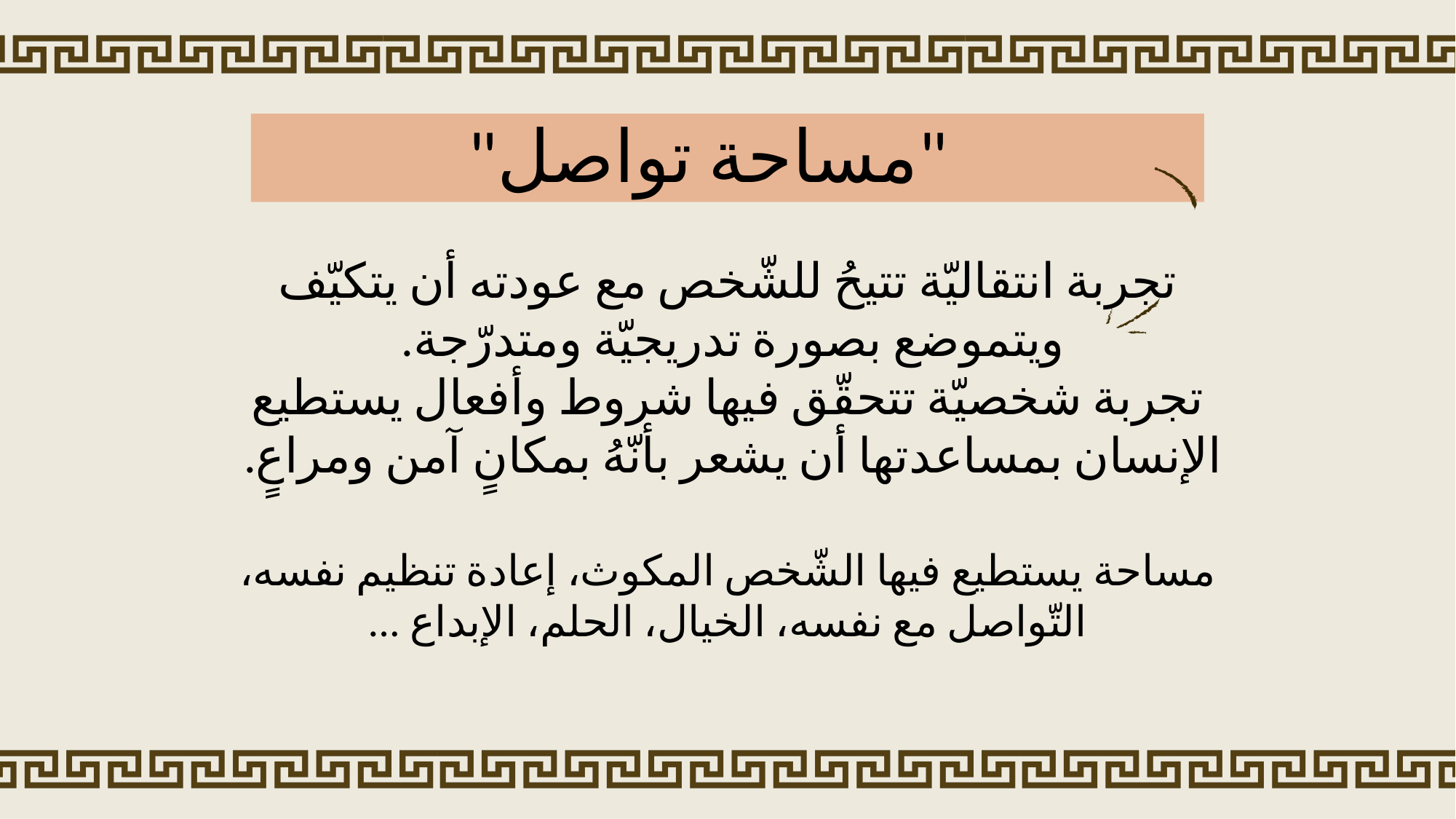

"مساحة تواصل"

تجربة انتقاليّة تتيحُ للشّخص مع عودته أن يتكيّف ويتموضع بصورة تدريجيّة ومتدرّجة.
تجربة شخصيّة تتحقّق فيها شروط وأفعال يستطيع الإنسان بمساعدتها أن يشعر بأنّهُ بمكانٍ آمن ومراعٍ.
مساحة يستطيع فيها الشّخص المكوث، إعادة تنظيم نفسه،
التّواصل مع نفسه، الخيال، الحلم، الإبداع ...